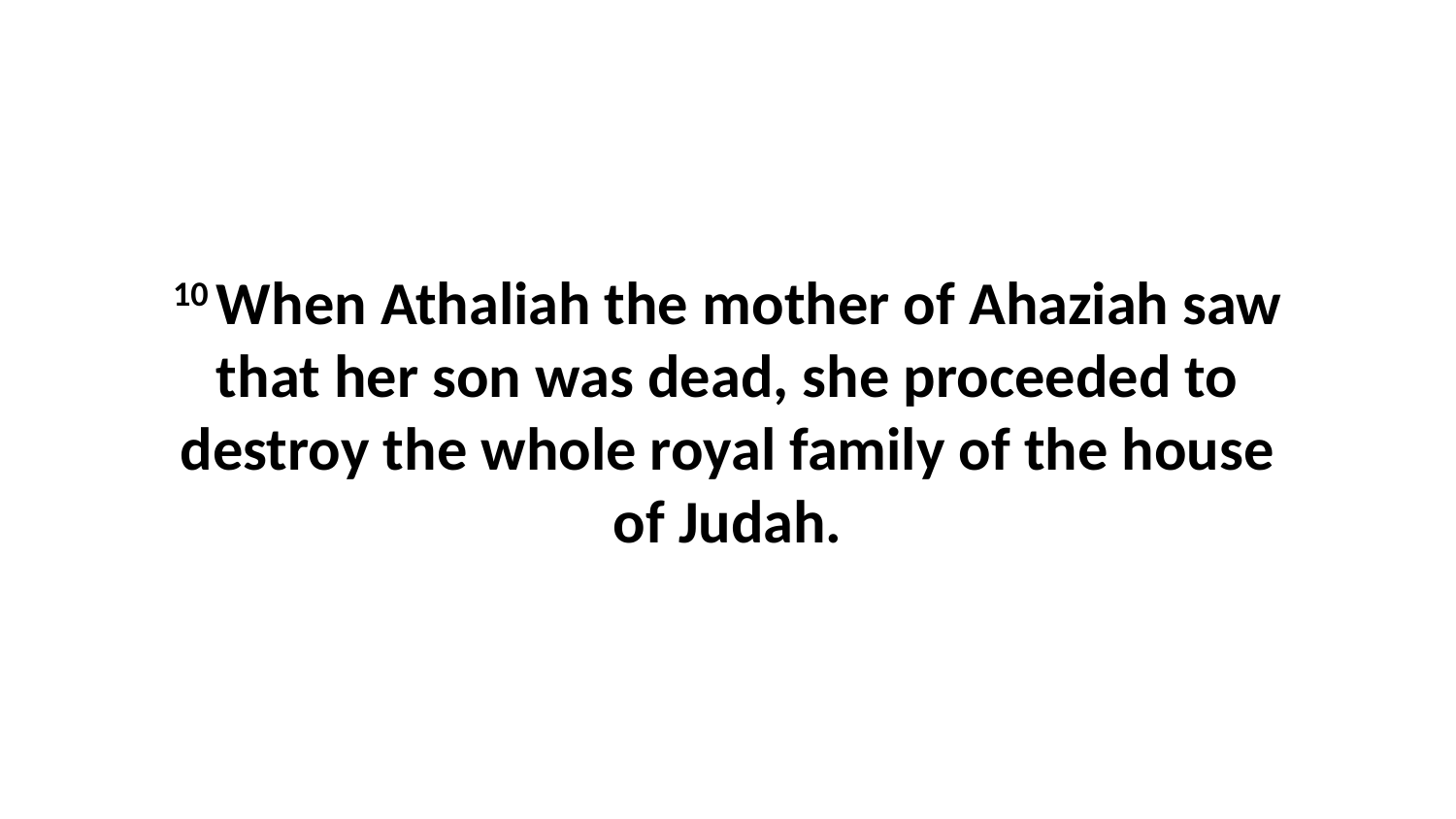

10 When Athaliah the mother of Ahaziah saw that her son was dead, she proceeded to destroy the whole royal family of the house of Judah.